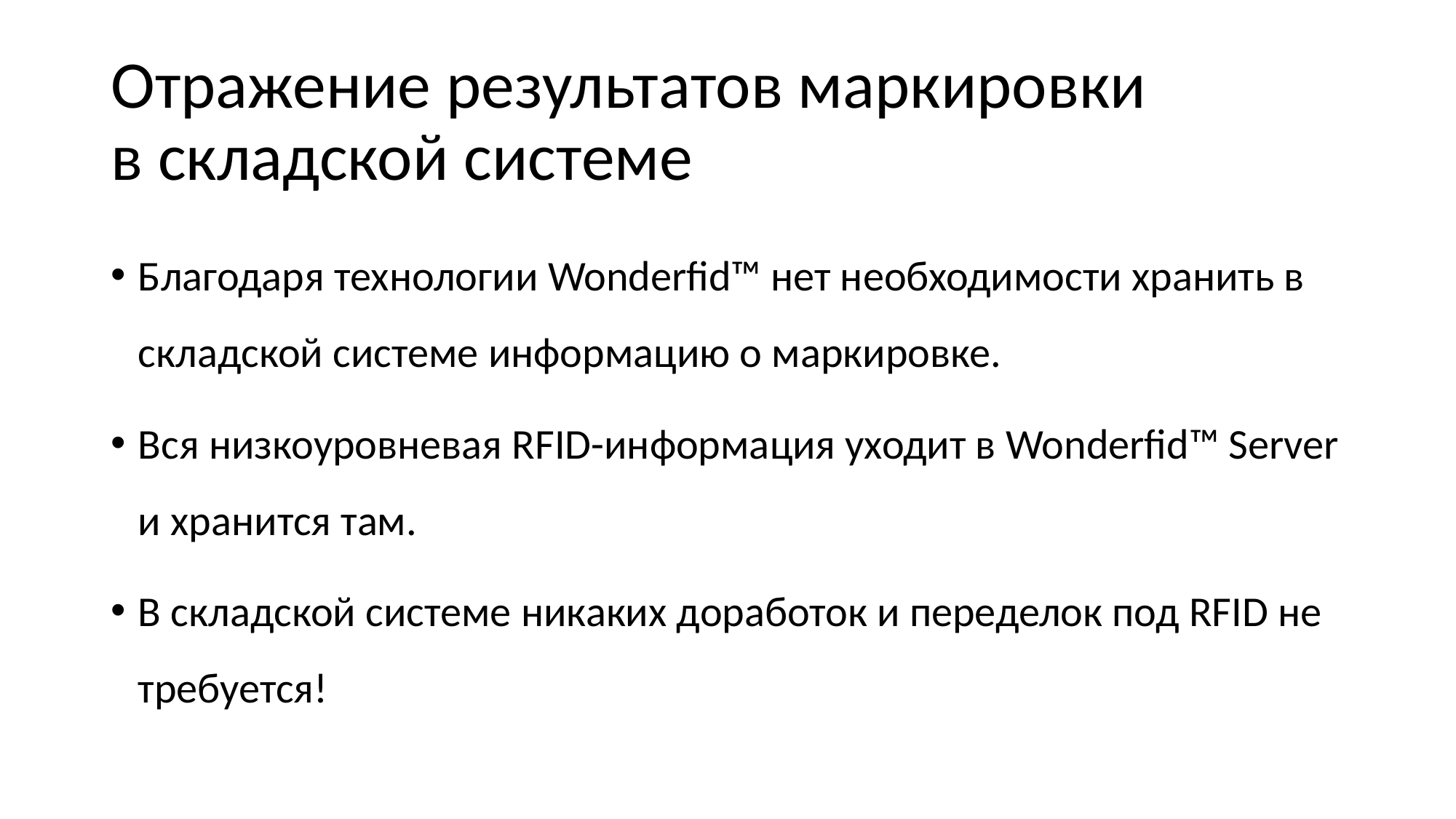

# Отражение результатов маркировки в складской системе
Благодаря технологии Wonderfid™ нет необходимости хранить в складской системе информацию о маркировке.
Вся низкоуровневая RFID-информация уходит в Wonderfid™ Server и хранится там.
В складской системе никаких доработок и переделок под RFID не требуется!